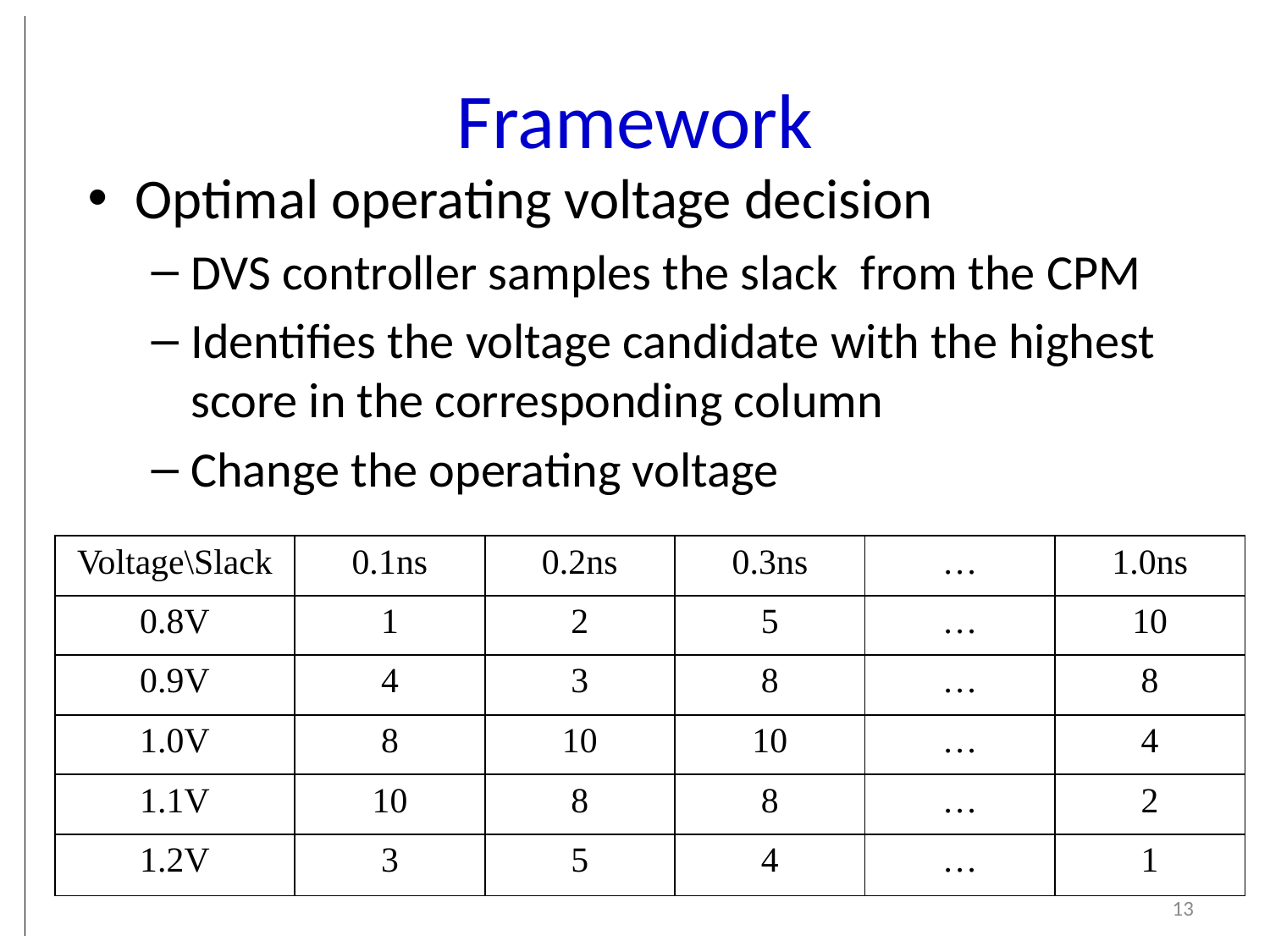

# Framework
Optimal operating voltage decision
DVS controller samples the slack  from the CPM
Identifies the voltage candidate with the highest score in the corresponding column
Change the operating voltage

| Voltage\Slack | 0.1ns | 0.2ns | 0.3ns | … | 1.0ns |
| --- | --- | --- | --- | --- | --- |
| 0.8V | 1 | 2 | 5 | … | 10 |
| 0.9V | 4 | 3 | 8 | … | 8 |
| 1.0V | 8 | 10 | 10 | … | 4 |
| 1.1V | 10 | 8 | 8 | … | 2 |
| 1.2V | 3 | 5 | 4 | … | 1 |
13